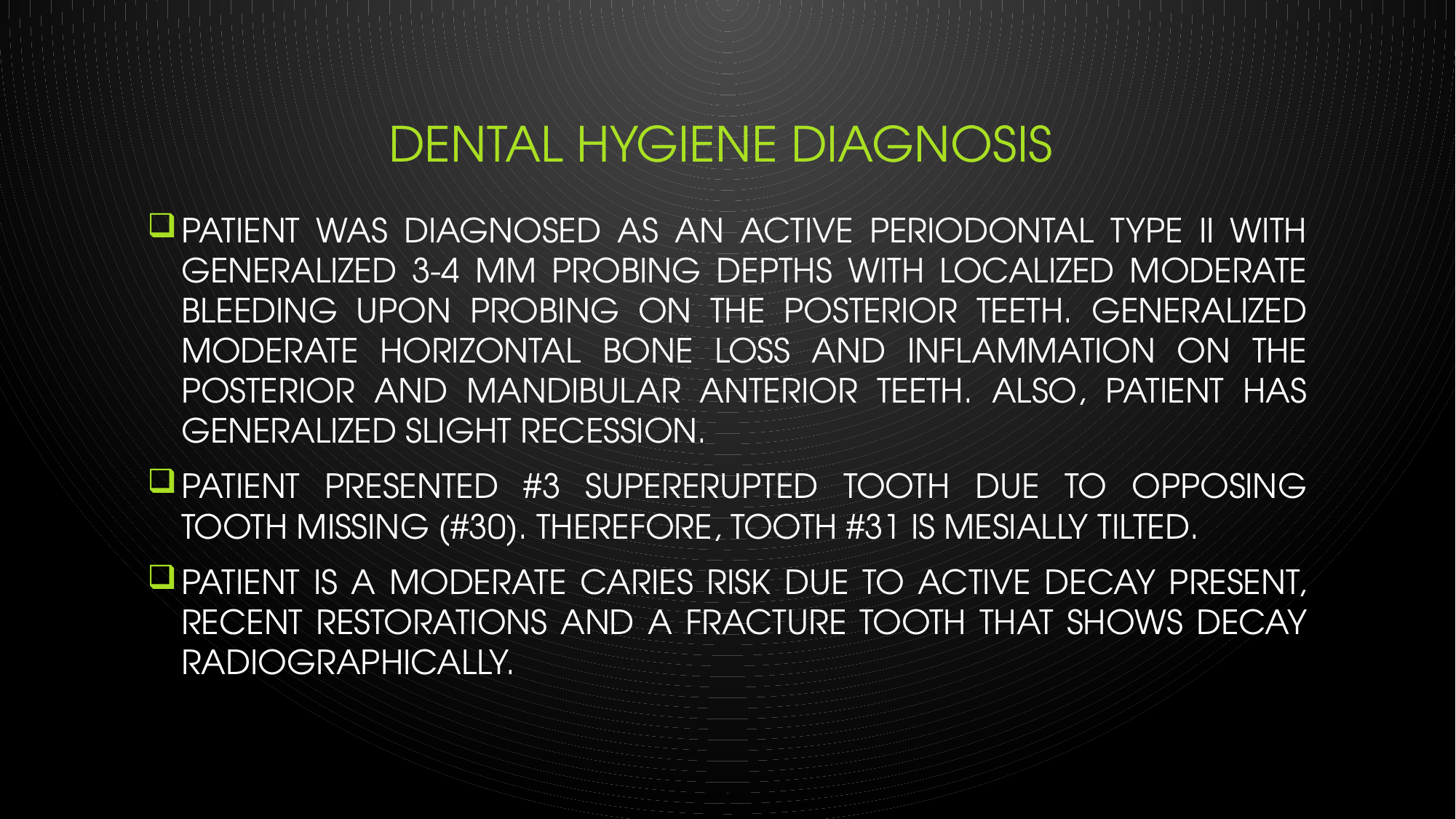

# dental hygiene diagnosis
Patient was diagnosed as an active periodontal type II with generalized 3-4 mm probing depths with localized moderate bleeding upon probing on the posterior teeth. Generalized moderate horizontal bone loss and inflammation on the posterior and mandibular anterior teeth. Also, patient has generalized slight recession.
Patient presented #3 supererupted tooth due to opposing tooth missing (#30). Therefore, tooth #31 is mesially tilted.
Patient is a moderate caries risk due to active decay present, recent restorations and a fracture tooth that shows decay radiographically.